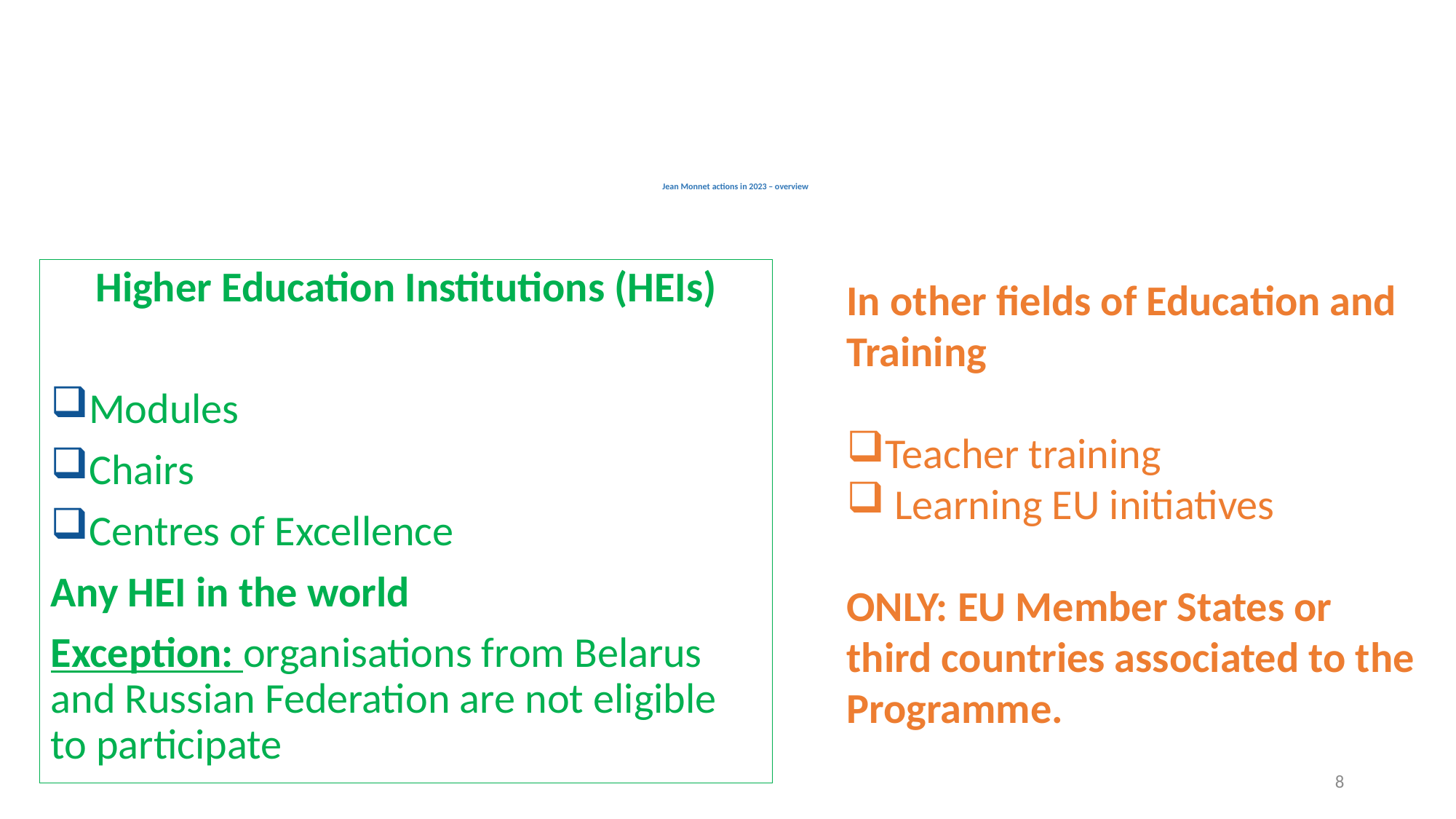

Jean Monnet actions in 2023 – overview

Higher Education Institutions (HEIs)

Modules
Chairs
Centres of Excellence
Any HEI in the world
Exception: organisations from Belarus and Russian Federation are not eligible to participate
In other fields of Education and Training

Teacher training
 Learning EU initiatives

ONLY: EU Member States or third countries associated to the Programme.

8